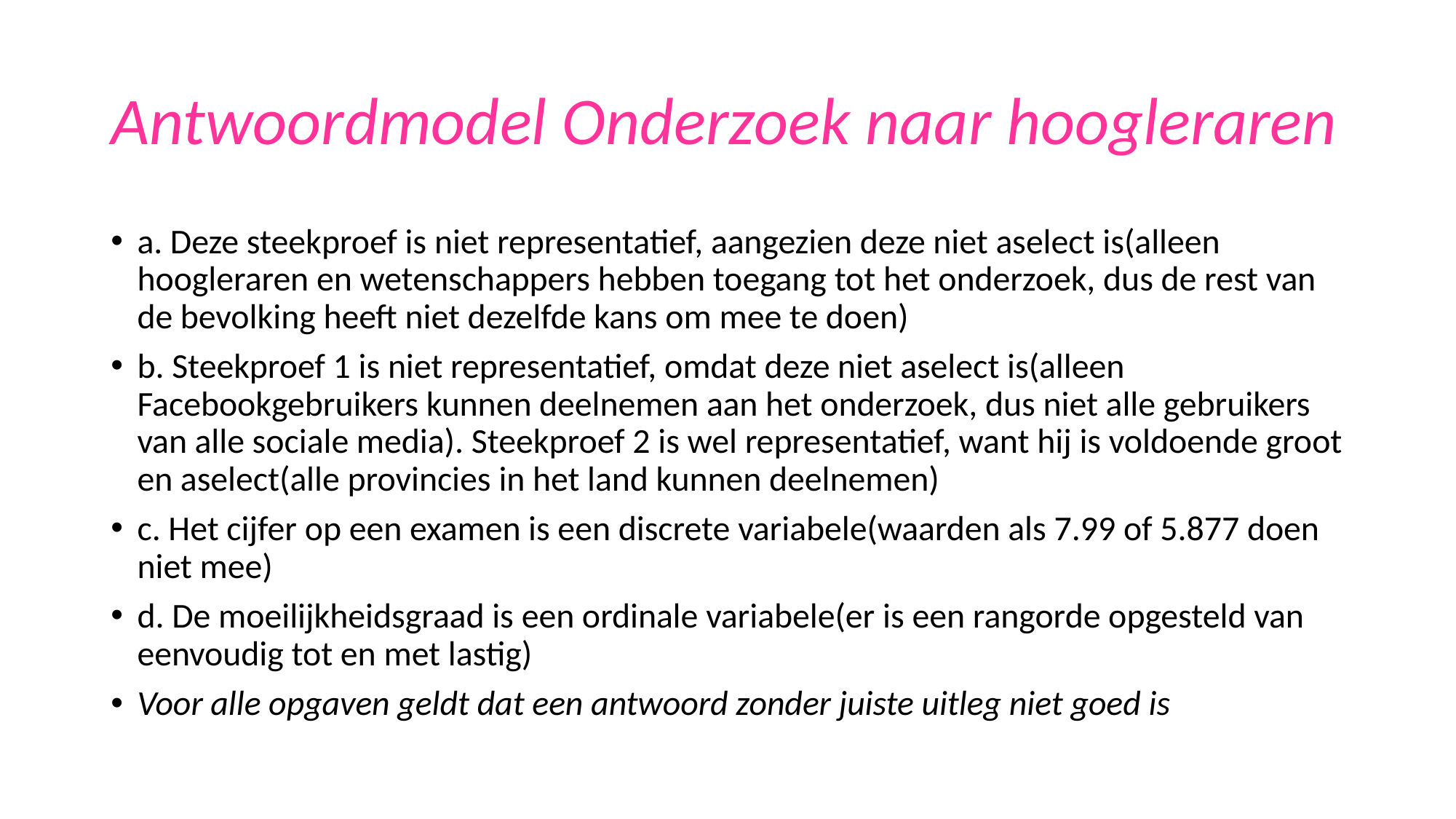

# Antwoordmodel Onderzoek naar hoogleraren
a. Deze steekproef is niet representatief, aangezien deze niet aselect is(alleen hoogleraren en wetenschappers hebben toegang tot het onderzoek, dus de rest van de bevolking heeft niet dezelfde kans om mee te doen)
b. Steekproef 1 is niet representatief, omdat deze niet aselect is(alleen Facebookgebruikers kunnen deelnemen aan het onderzoek, dus niet alle gebruikers van alle sociale media). Steekproef 2 is wel representatief, want hij is voldoende groot en aselect(alle provincies in het land kunnen deelnemen)
c. Het cijfer op een examen is een discrete variabele(waarden als 7.99 of 5.877 doen niet mee)
d. De moeilijkheidsgraad is een ordinale variabele(er is een rangorde opgesteld van eenvoudig tot en met lastig)
Voor alle opgaven geldt dat een antwoord zonder juiste uitleg niet goed is